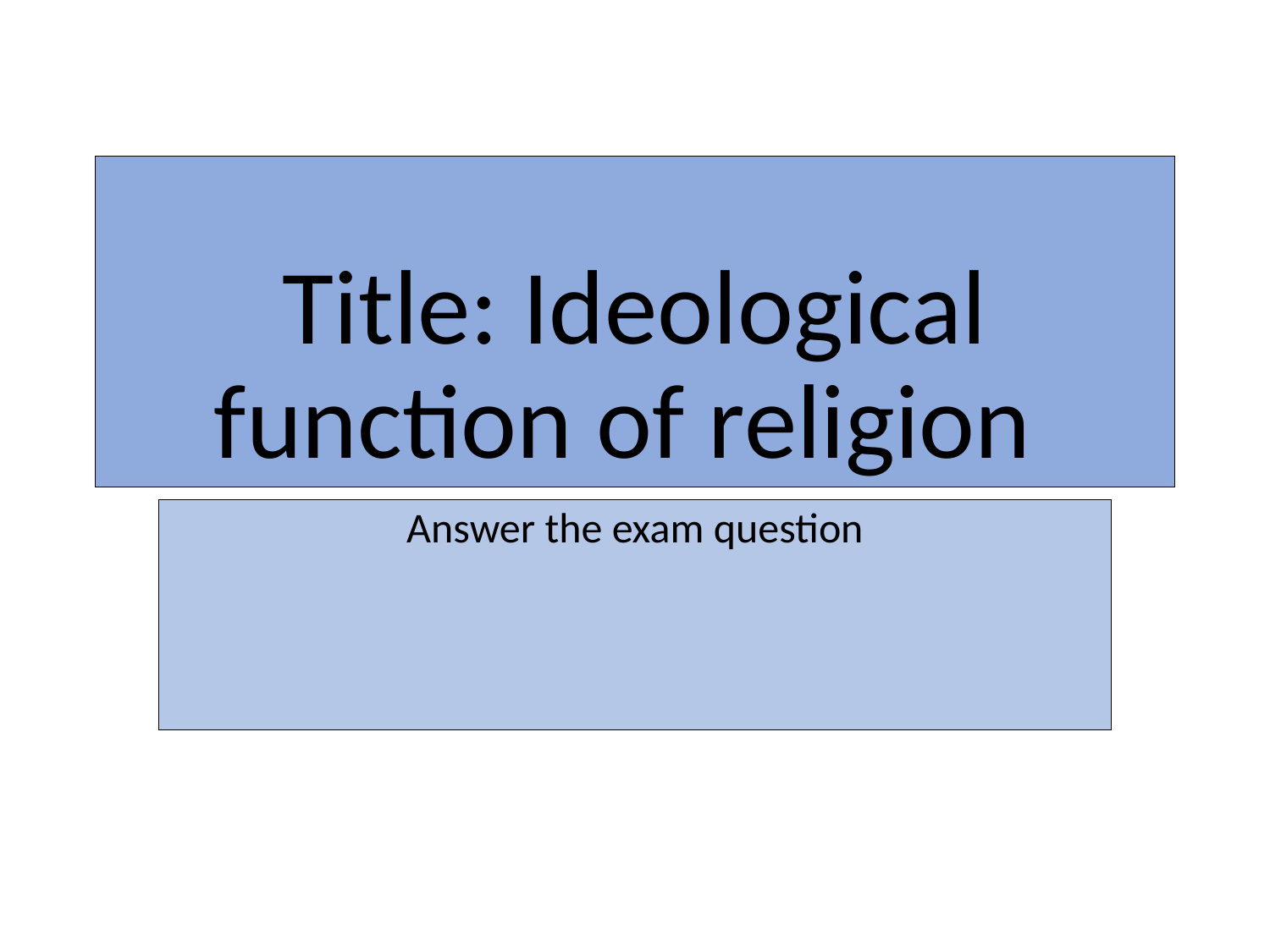

# Title: Ideological function of religion
Answer the exam question